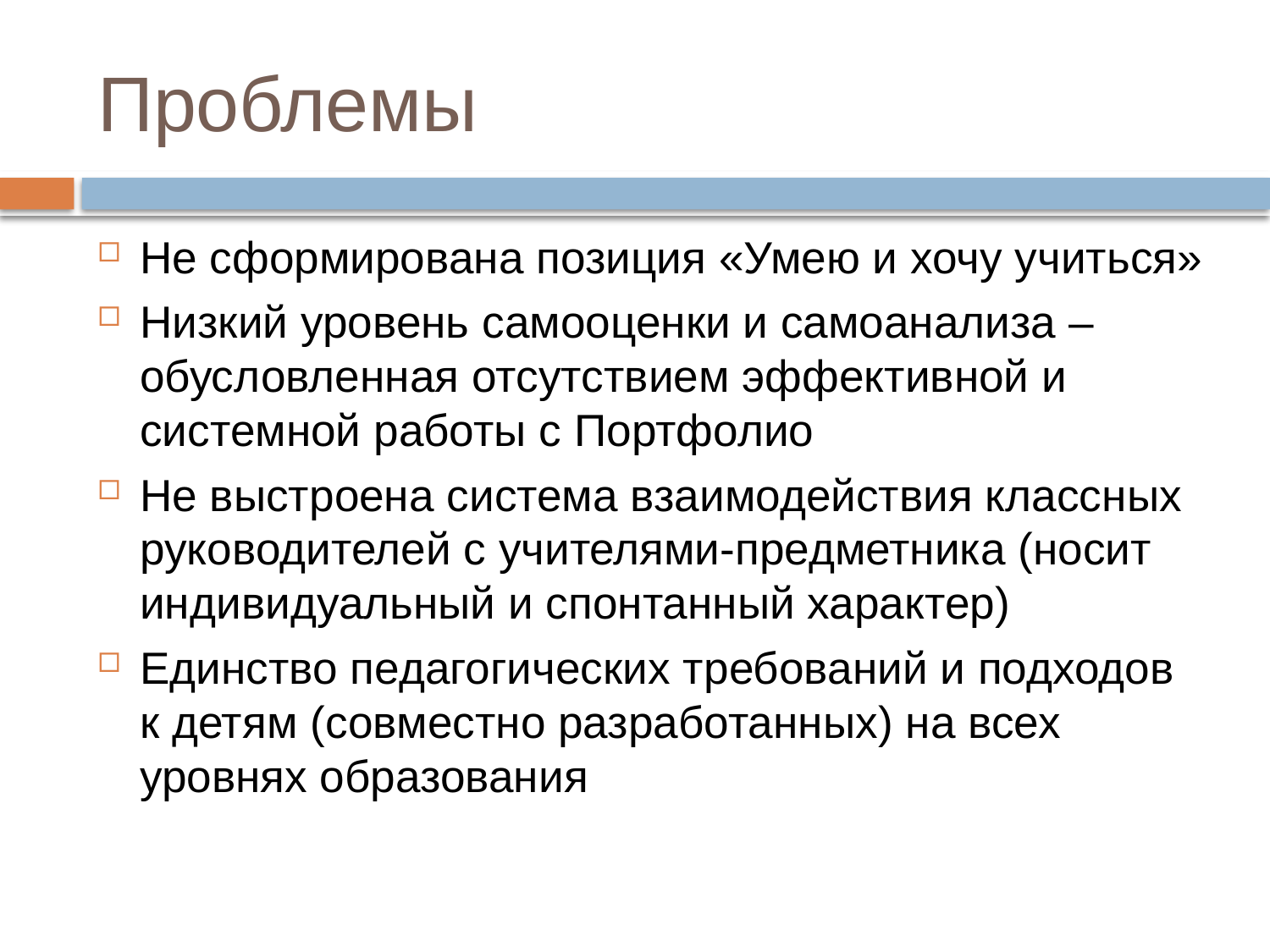

# Проблемы
Не сформирована позиция «Умею и хочу учиться»
Низкий уровень самооценки и самоанализа – обусловленная отсутствием эффективной и системной работы с Портфолио
Не выстроена система взаимодействия классных руководителей с учителями-предметника (носит индивидуальный и спонтанный характер)
Единство педагогических требований и подходов к детям (совместно разработанных) на всех уровнях образования